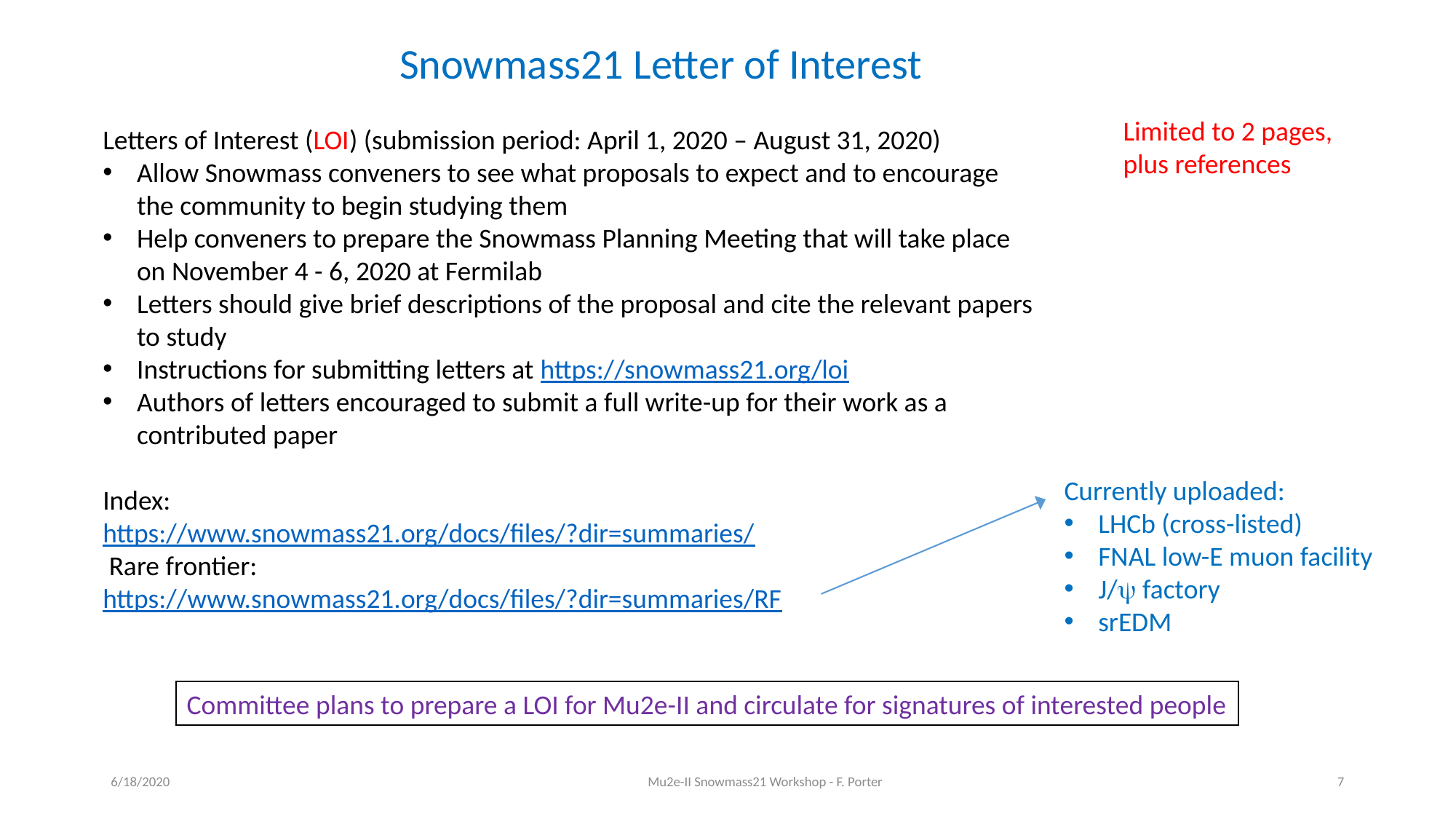

Snowmass21 Letter of Interest
Limited to 2 pages,
plus references
Letters of Interest (LOI) (submission period: April 1, 2020 – August 31, 2020)
Allow Snowmass conveners to see what proposals to expect and to encourage the community to begin studying them
Help conveners to prepare the Snowmass Planning Meeting that will take place on November 4 - 6, 2020 at Fermilab
Letters should give brief descriptions of the proposal and cite the relevant papers to study
Instructions for submitting letters at https://snowmass21.org/loi
Authors of letters encouraged to submit a full write-up for their work as a contributed paper

Index:
https://www.snowmass21.org/docs/files/?dir=summaries/
 Rare frontier:
https://www.snowmass21.org/docs/files/?dir=summaries/RF

Currently uploaded:
LHCb (cross-listed)
FNAL low-E muon facility
J/ψ factory
srEDM
Committee plans to prepare a LOI for Mu2e-II and circulate for signatures of interested people
6/18/2020
Mu2e-II Snowmass21 Workshop - F. Porter
7